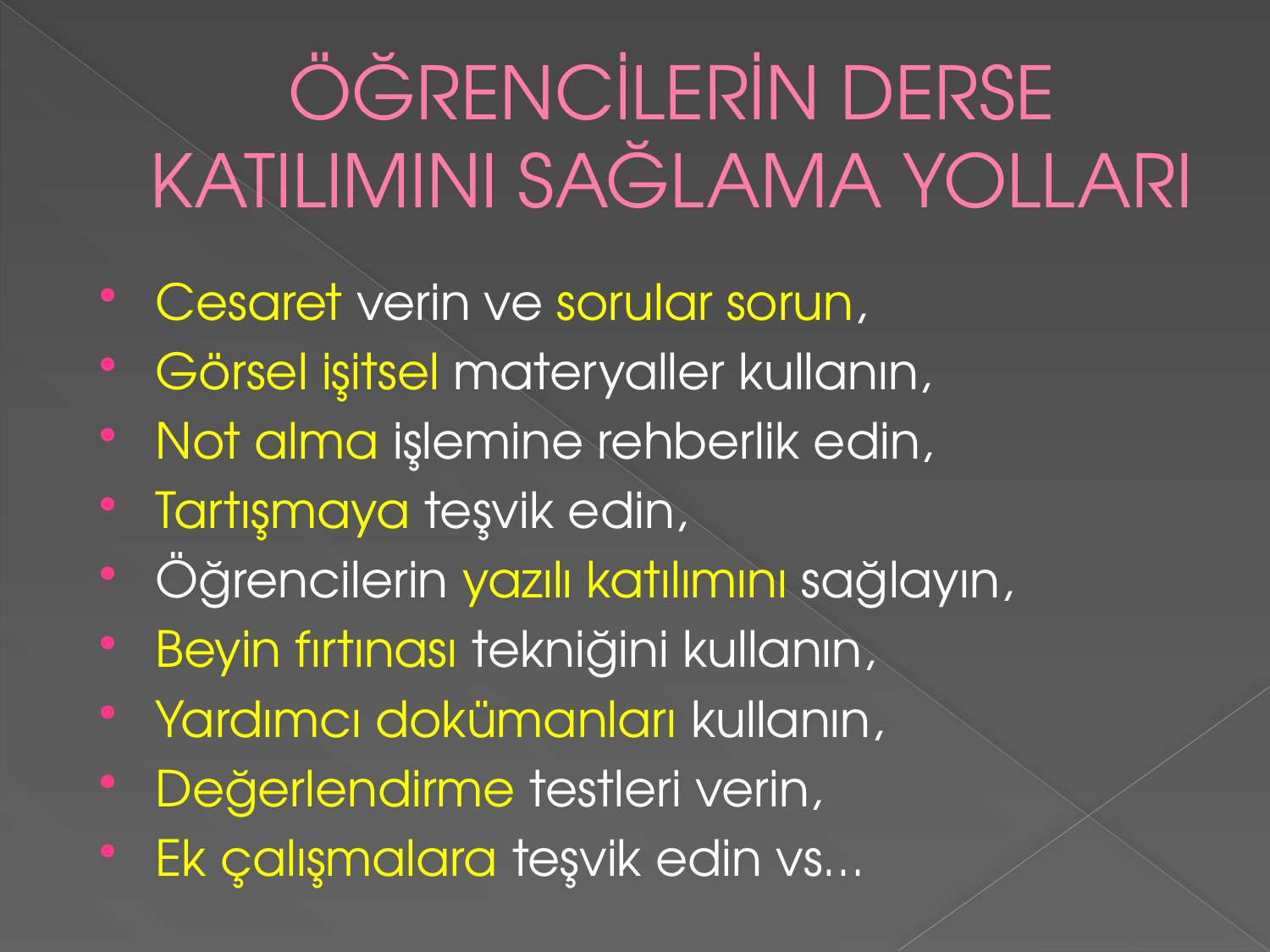

# ÖĞRENCİLERİN DERSE KATILIMINI SAĞLAMA YOLLARI
Cesaret verin ve sorular sorun,
Görsel işitsel materyaller kullanın,
Not alma işlemine rehberlik edin,
Tartışmaya teşvik edin,
Öğrencilerin yazılı katılımını sağlayın,
Beyin fırtınası tekniğini kullanın,
Yardımcı dokümanları kullanın,
Değerlendirme testleri verin,
Ek çalışmalara teşvik edin vs…